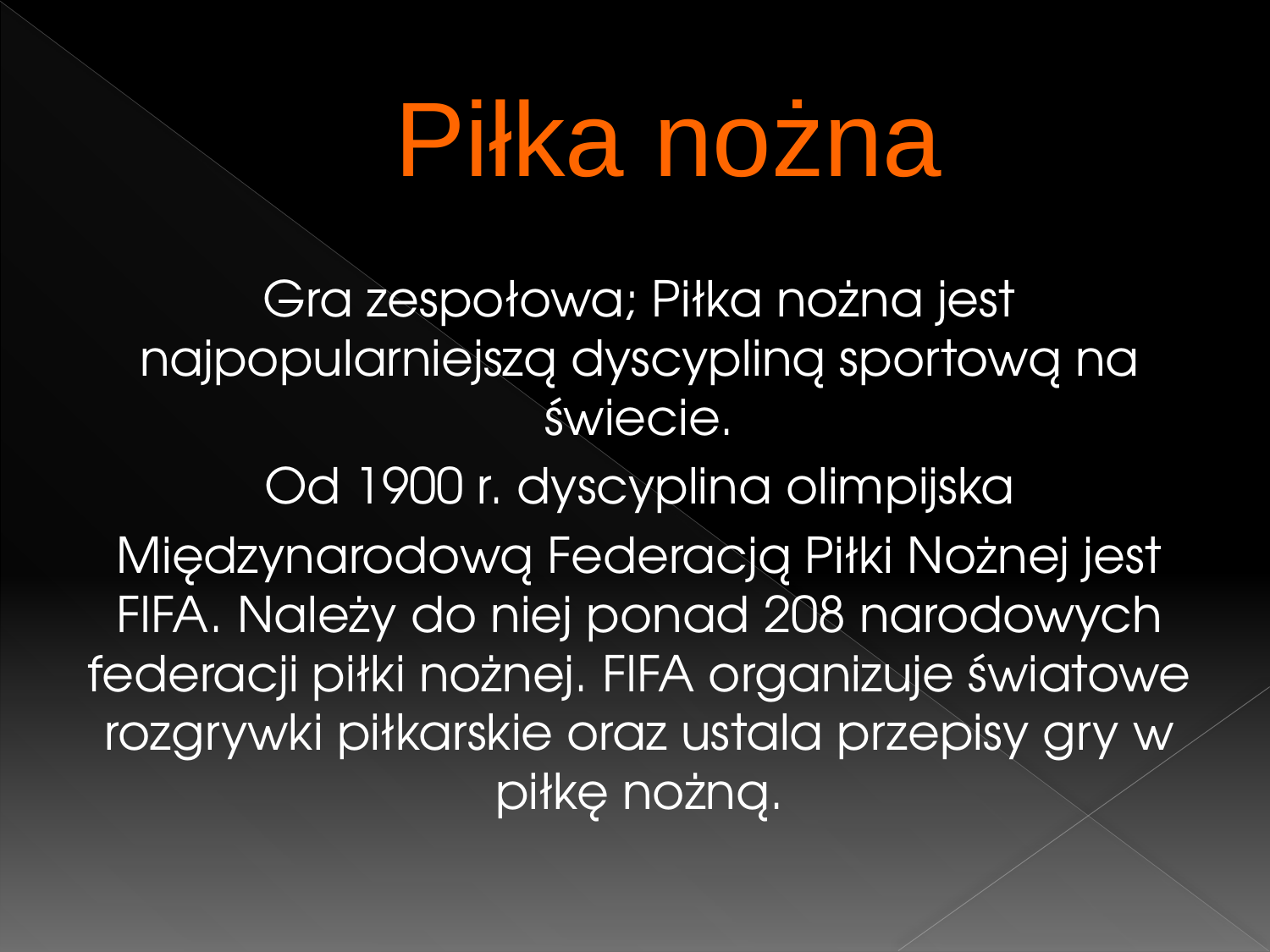

# Piłka nożna
Gra zespołowa; Piłka nożna jest najpopularniejszą dyscypliną sportową na świecie.
Od 1900 r. dyscyplina olimpijska
Międzynarodową Federacją Piłki Nożnej jest FIFA. Należy do niej ponad 208 narodowych federacji piłki nożnej. FIFA organizuje światowe rozgrywki piłkarskie oraz ustala przepisy gry w piłkę nożną.